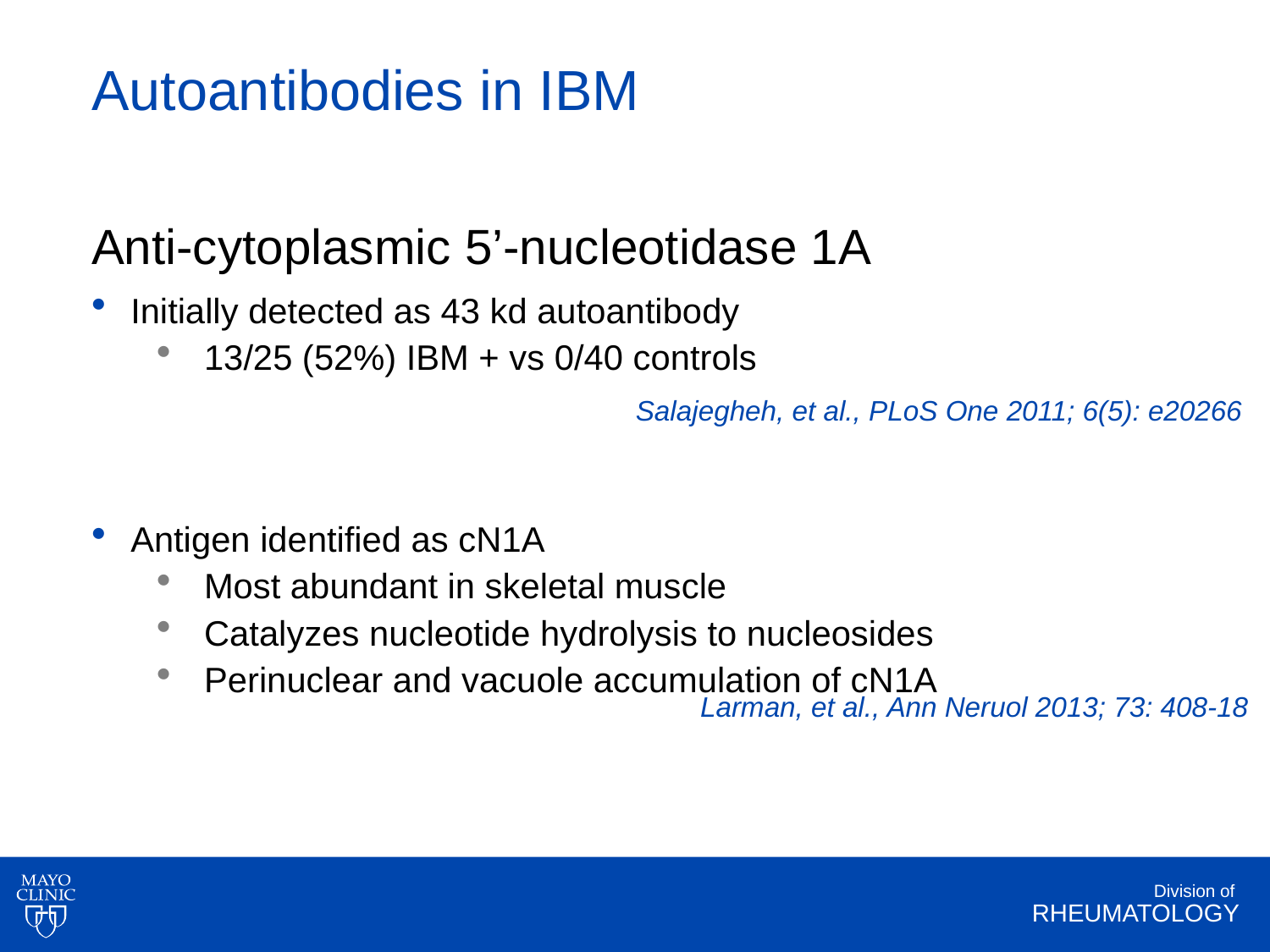

# Autoantibodies in IBM
Anti-cytoplasmic 5’-nucleotidase 1A
Initially detected as 43 kd autoantibody
13/25 (52%) IBM + vs 0/40 controls

Antigen identified as cN1A
Most abundant in skeletal muscle
Catalyzes nucleotide hydrolysis to nucleosides
Perinuclear and vacuole accumulation of cN1A
Salajegheh, et al., PLoS One 2011; 6(5): e20266
Larman, et al., Ann Neruol 2013; 73: 408-18